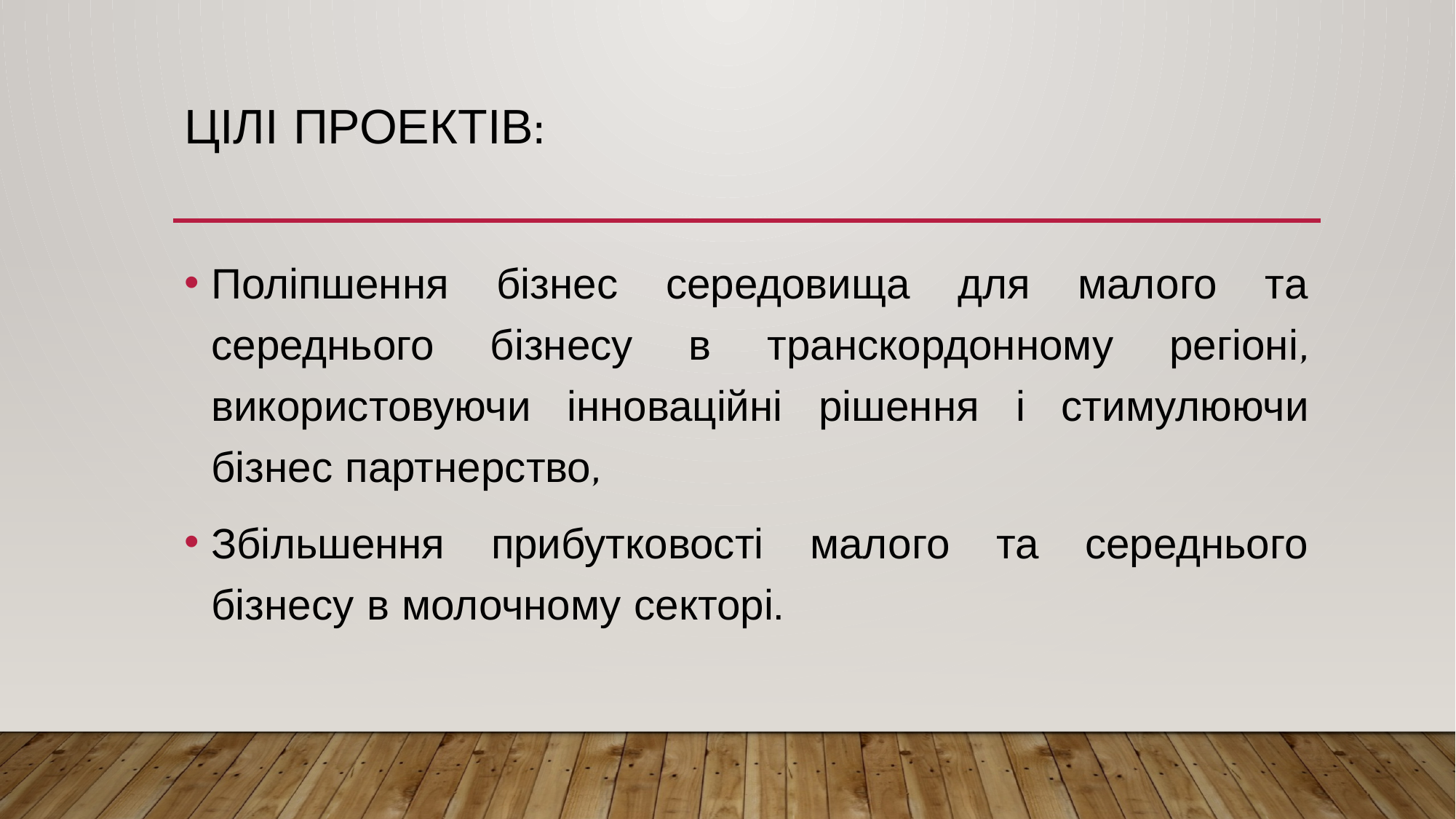

# Цілі проектів:
Поліпшення бізнес середовища для малого та середнього бізнесу в транскордонному регіоні, використовуючи інноваційні рішення і стимулюючи бізнес партнерство,
Збільшення прибутковості малого та середнього бізнесу в молочному секторі.